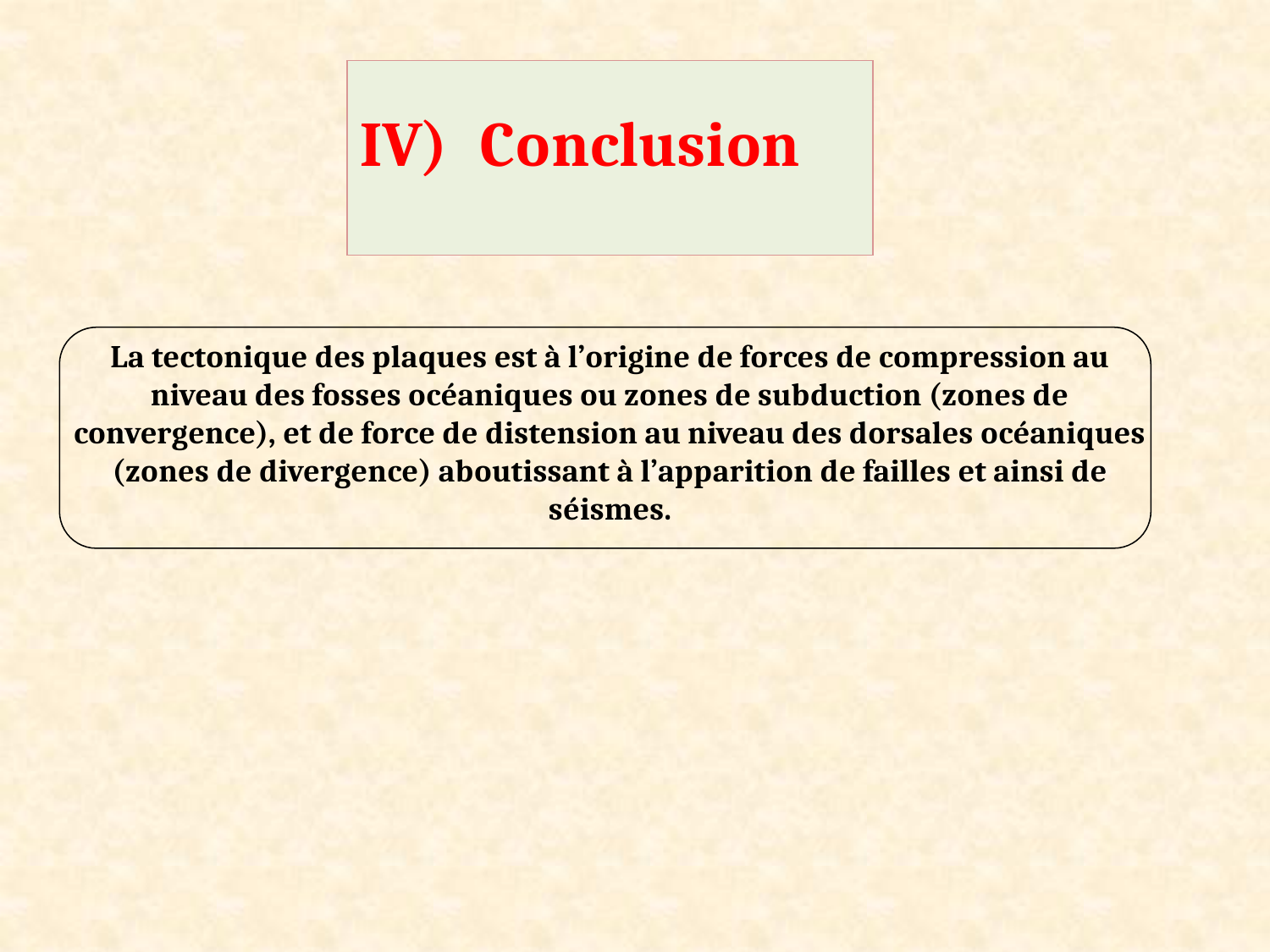

Conclusion

La tectonique des plaques est à l’origine de forces de compression au niveau des fosses océaniques ou zones de subduction (zones de convergence), et de force de distension au niveau des dorsales océaniques (zones de divergence) aboutissant à l’apparition de failles et ainsi de séismes.